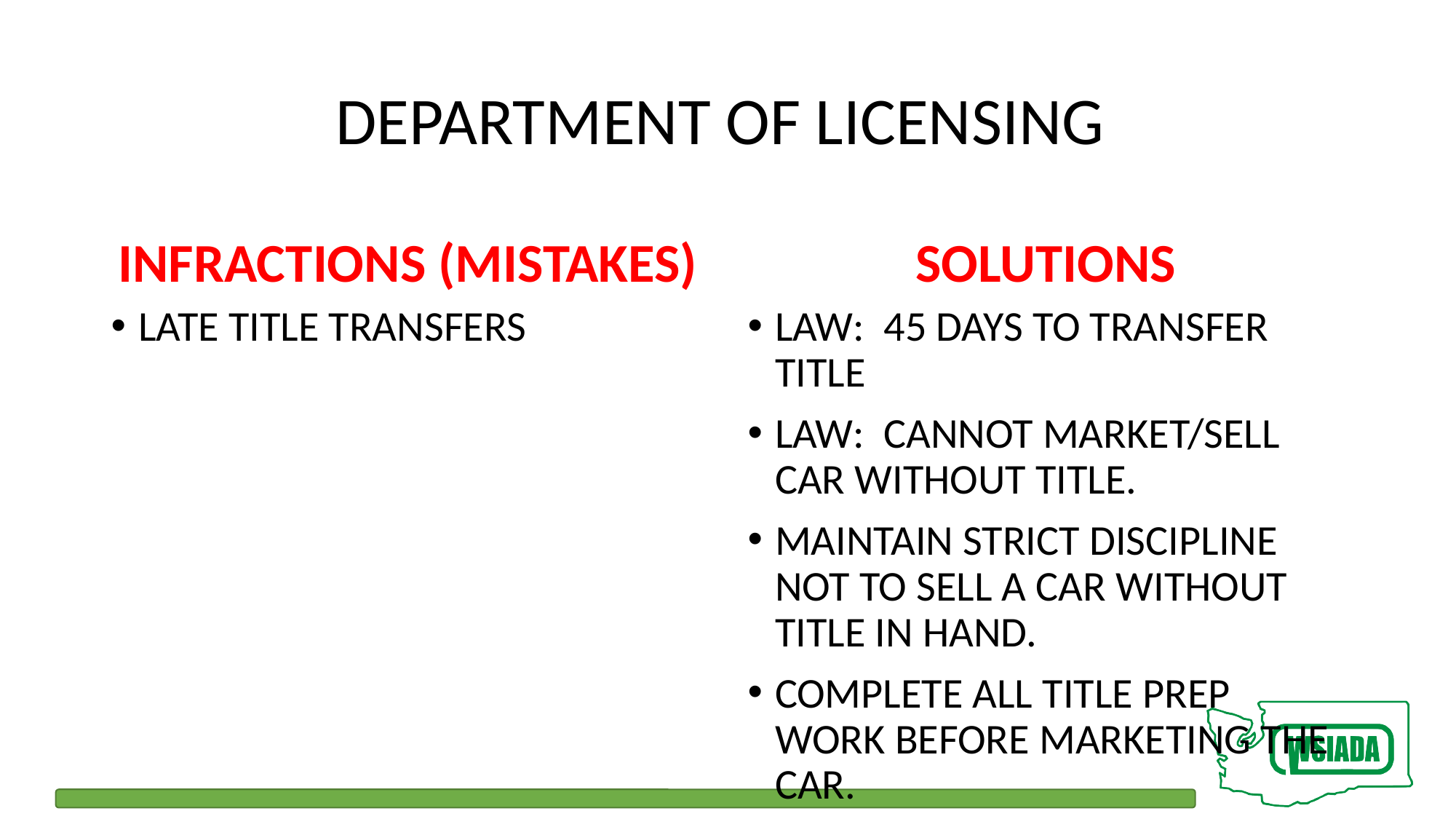

# Department of Licensing
Infractions (Mistakes)
Solutions
Late Title Transfers

Law:  45 Days to Transfer title
Law:  Cannot market/Sell car without title.
Maintain strict discipline not to sell a car without title in hand.
Complete all Title Prep work BEFORE marketing the car.